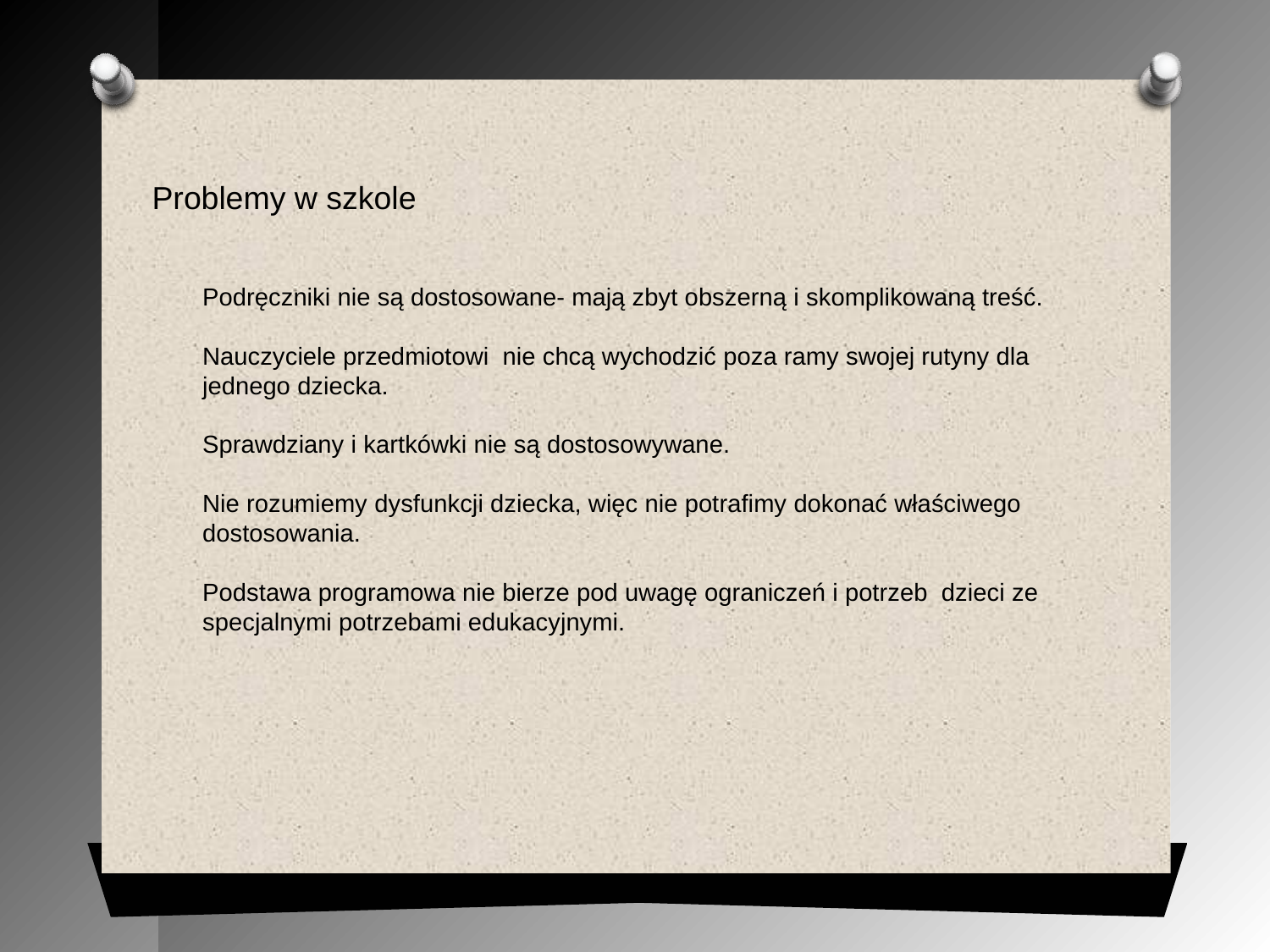

Problemy w szkole

Podręczniki nie są dostosowane- mają zbyt obszerną i skomplikowaną treść.

Nauczyciele przedmiotowi  nie chcą wychodzić poza ramy swojej rutyny dla jednego dziecka.

Sprawdziany i kartkówki nie są dostosowywane.

Nie rozumiemy dysfunkcji dziecka, więc nie potrafimy dokonać właściwego dostosowania.

Podstawa programowa nie bierze pod uwagę ograniczeń i potrzeb  dzieci ze specjalnymi potrzebami edukacyjnymi.